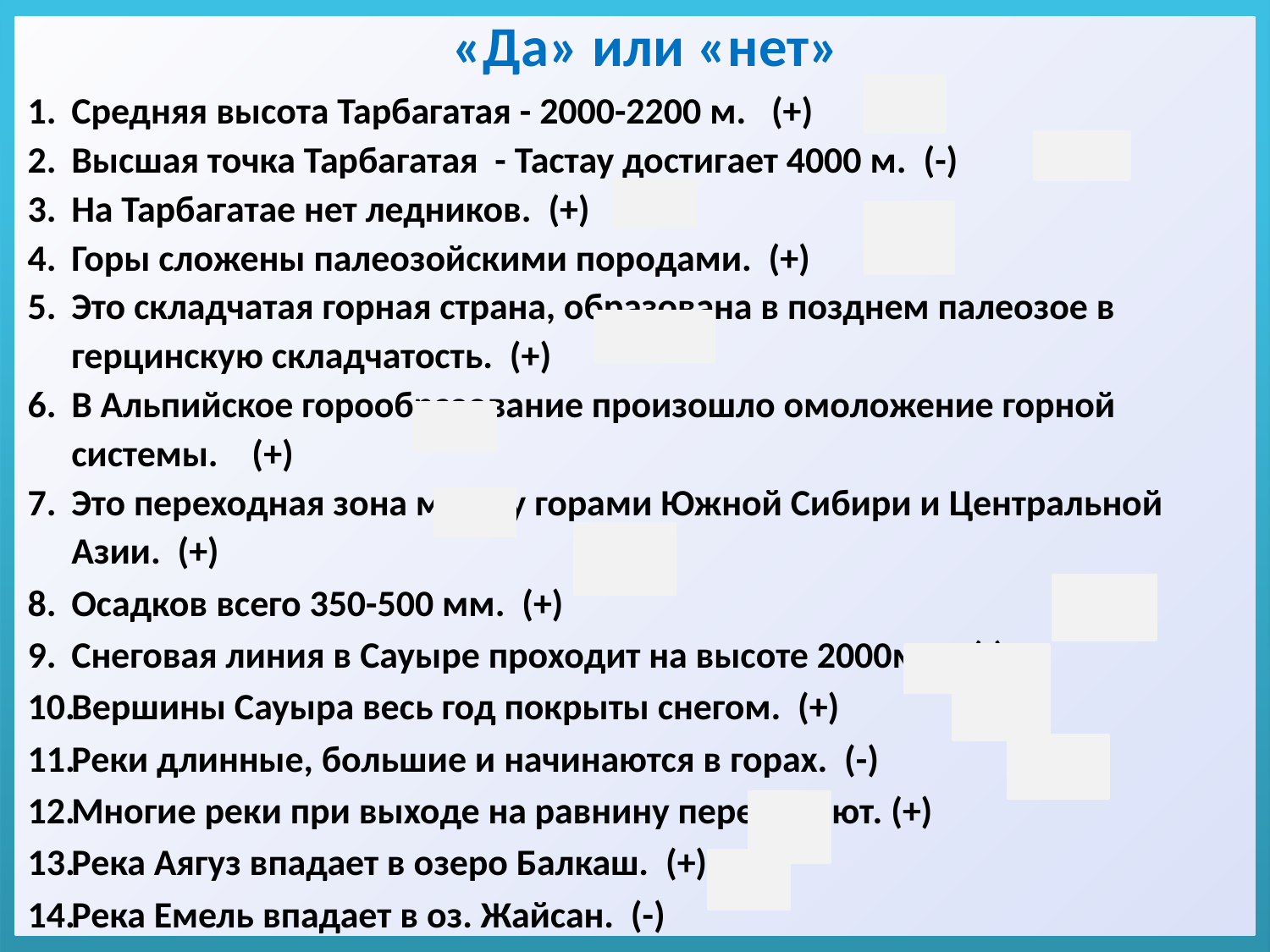

# «Да» или «нет»
Средняя высота Тарбагатая - 2000-2200 м.   (+)
Высшая точка Тарбагатая  - Тастау достигает 4000 м.  (-)
На Тарбагатае нет ледников.  (+)
Горы сложены палеозойскими породами.  (+)
Это складчатая горная страна, образована в позднем палеозое в герцинскую складчатость.  (+)
В Альпийское горообразование произошло омоложение горной системы.    (+)
Это переходная зона между горами Южной Сибири и Центральной Азии.  (+)
Осадков всего 350-500 мм.  (+)
Снеговая линия в Сауыре проходит на высоте 2000м.     (-)
Вершины Сауыра весь год покрыты снегом.  (+)
Реки длинные, большие и начинаются в горах.  (-)
Многие реки при выходе на равнину пересыхают. (+)
Река Аягуз впадает в озеро Балкаш.  (+)
Река Емель впадает в оз. Жайсан.  (-)